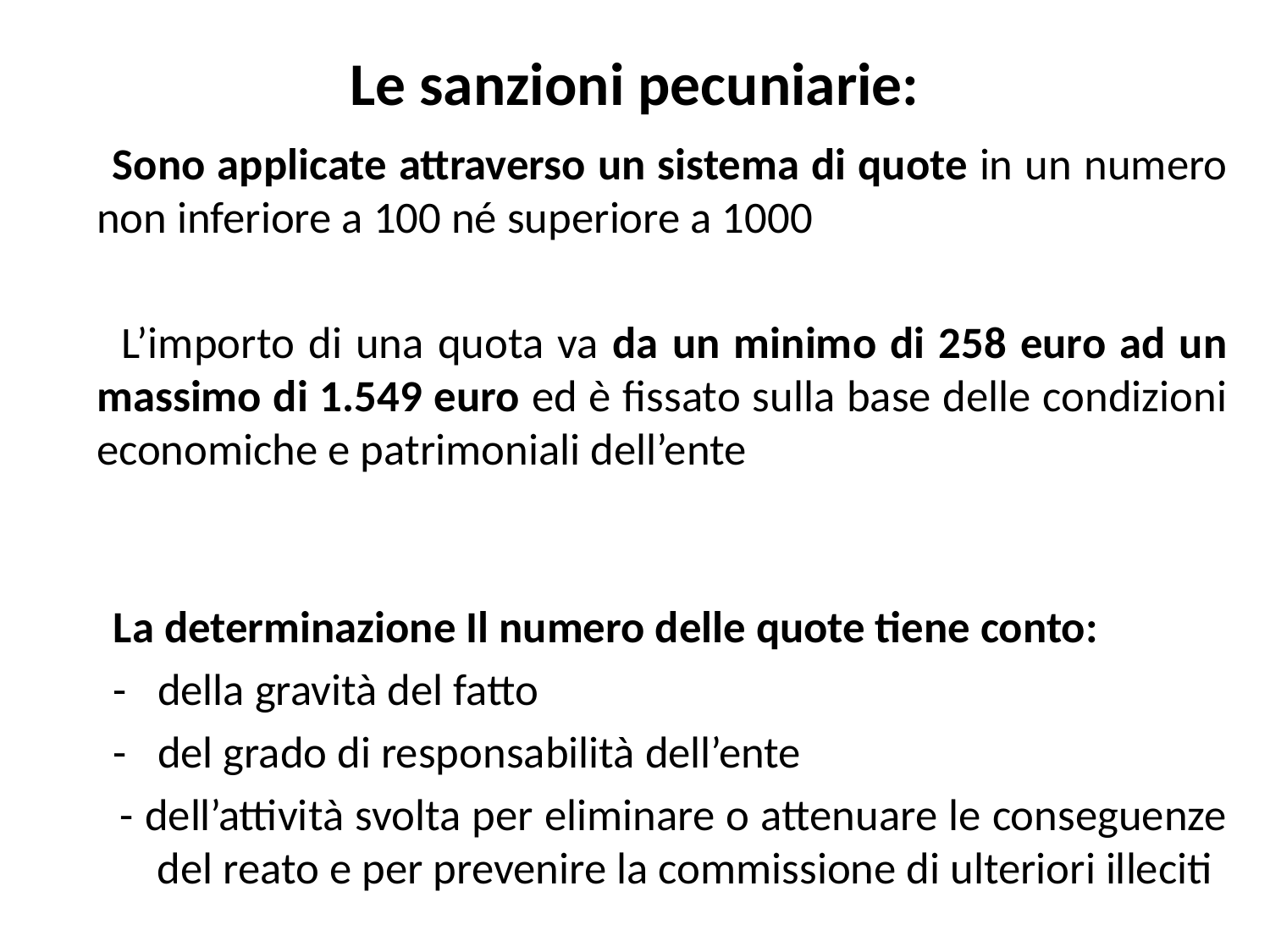

# Le sanzioni pecuniarie:
     Sono applicate attraverso un sistema di quote in un numero non inferiore a 100 né superiore a 1000

     L’importo di una quota va da un minimo di 258 euro ad un massimo di 1.549 euro ed è fissato sulla base delle condizioni economiche e patrimoniali dell’ente

      La determinazione Il numero delle quote tiene conto:
      -   della gravità del fatto
      -   del grado di responsabilità dell’ente
      - dell’attività svolta per eliminare o attenuare le conseguenze del reato e per prevenire la commissione di ulteriori illeciti